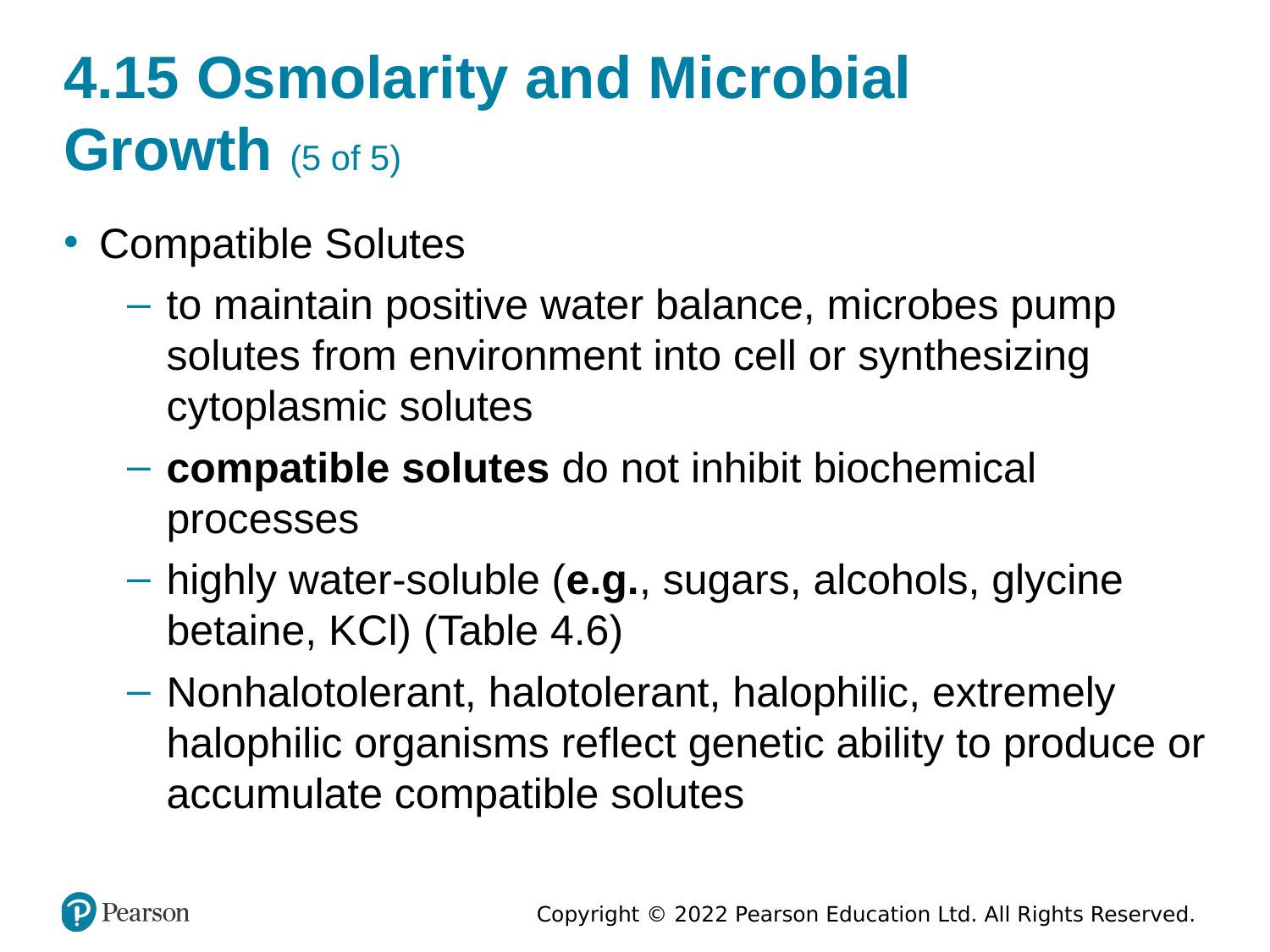

# 4.15 Osmolarity and Microbial Growth (5 of 5)
Compatible Solutes
to maintain positive water balance, microbes pump solutes from environment into cell or synthesizing cytoplasmic solutes
compatible solutes do not inhibit biochemical processes
highly water-soluble (e.g., sugars, alcohols, glycine betaine, K C l) (Table 4.6)
Nonhalotolerant, halotolerant, halophilic, extremely halophilic organisms reflect genetic ability to produce or accumulate compatible solutes